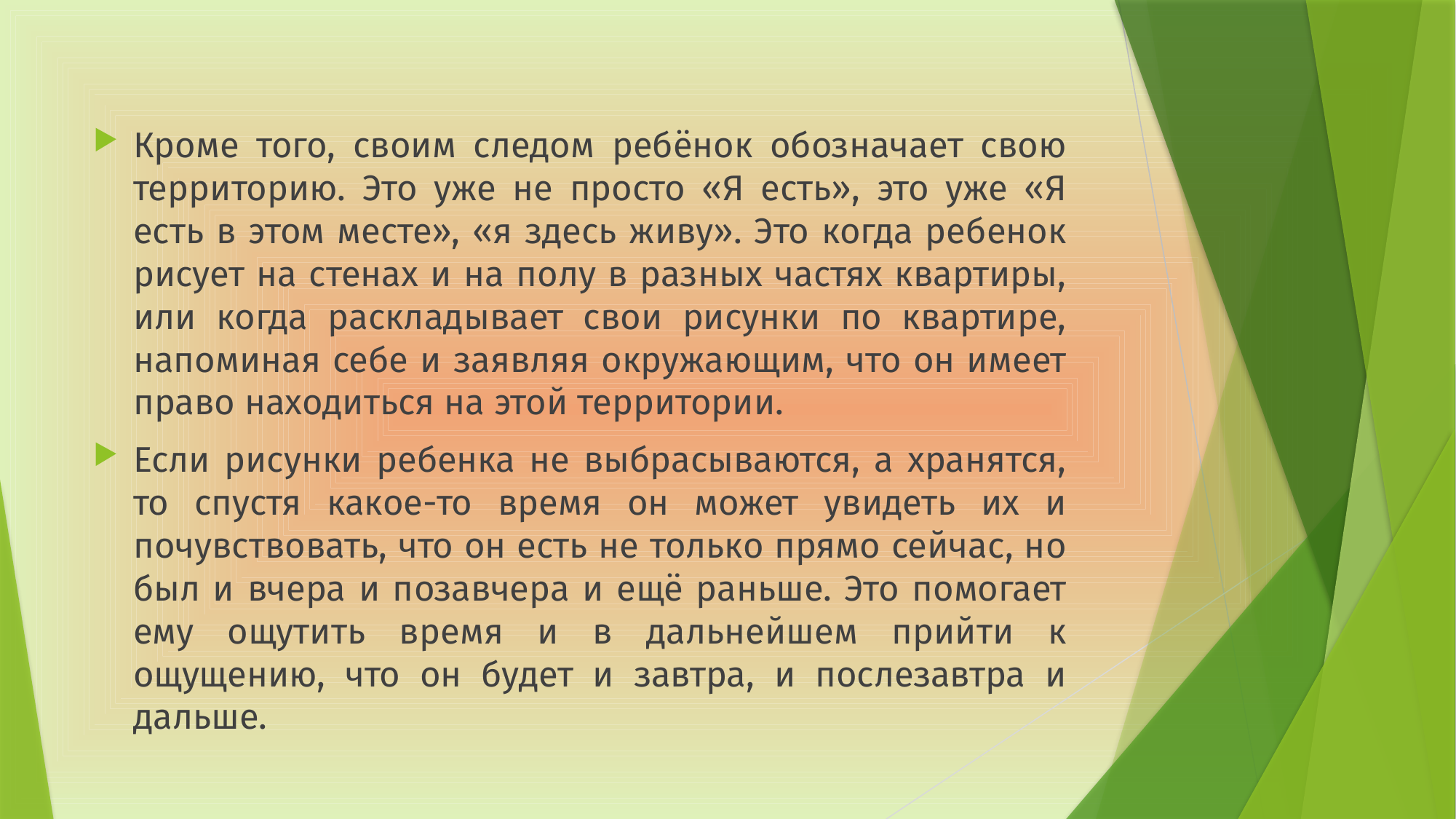

Кроме того, своим следом ребёнок обозначает свою территорию. Это уже не просто «Я есть», это уже «Я есть в этом месте», «я здесь живу». Это когда ребенок рисует на стенах и на полу в разных частях квартиры, или когда раскладывает свои рисунки по квартире, напоминая себе и заявляя окружающим, что он имеет право находиться на этой территории.
Если рисунки ребенка не выбрасываются, а хранятся, то спустя какое-то время он может увидеть их и почувствовать, что он есть не только прямо сейчас, но был и вчера и позавчера и ещё раньше. Это помогает ему ощутить время и в дальнейшем прийти к ощущению, что он будет и завтра, и послезавтра и дальше.